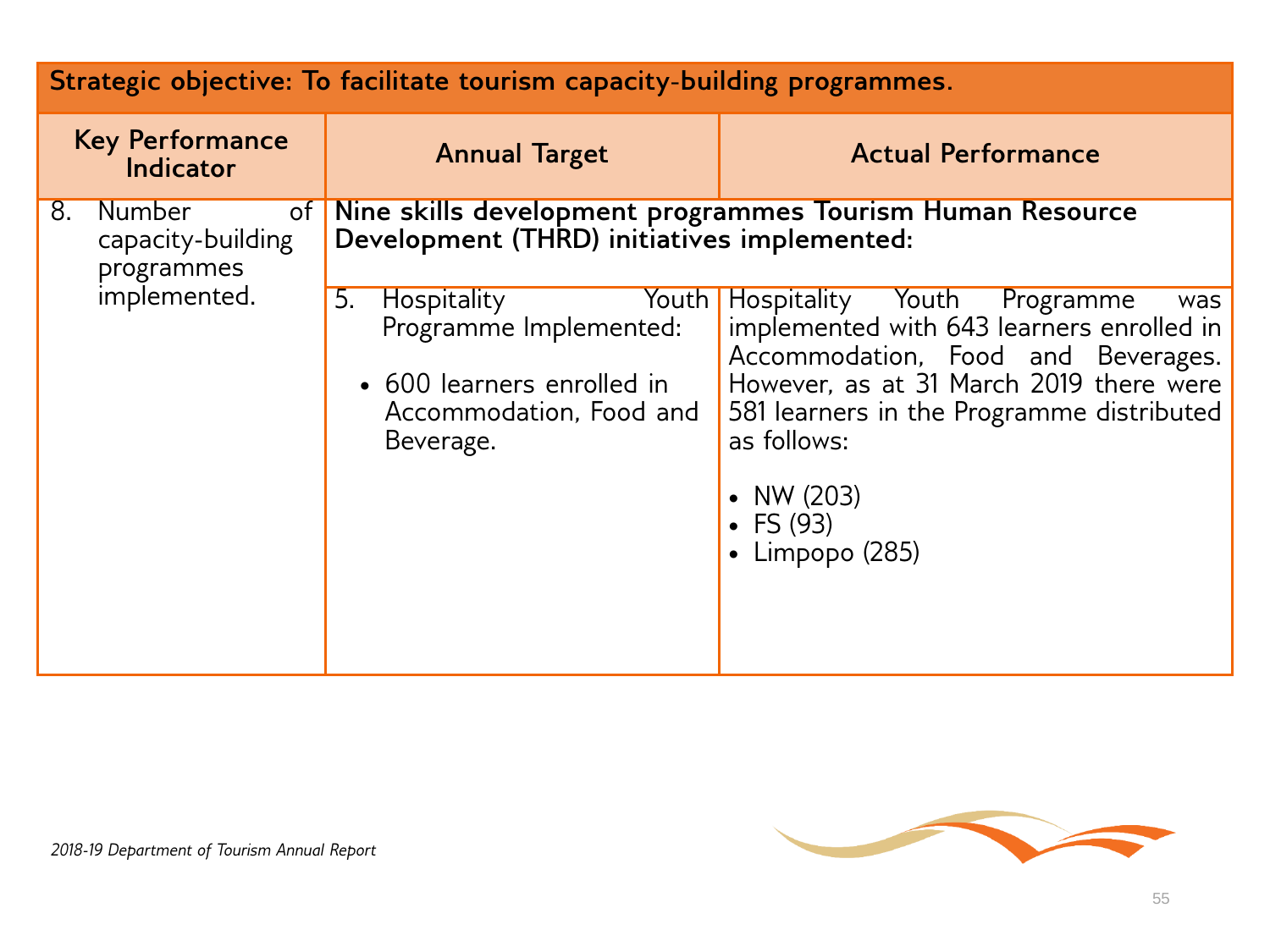

| Strategic objective: To facilitate tourism capacity-building programmes. |  |  |
| --- | --- | --- |
| Key Performance Indicator | Annual Target | Actual Performance |
| Number of capacity-building programmes implemented. | Nine skills development programmes Tourism Human Resource Development (THRD) initiatives implemented: |  |
|  | Hospitality Youth Programme Implemented: 600 learners enrolled in Accommodation, Food and Beverage. | Hospitality Youth Programme was implemented with 643 learners enrolled in Accommodation, Food and Beverages. However, as at 31 March 2019 there were 581 learners in the Programme distributed as follows: NW (203) FS (93) Limpopo (285) |
2018-19 Department of Tourism Annual Report
55